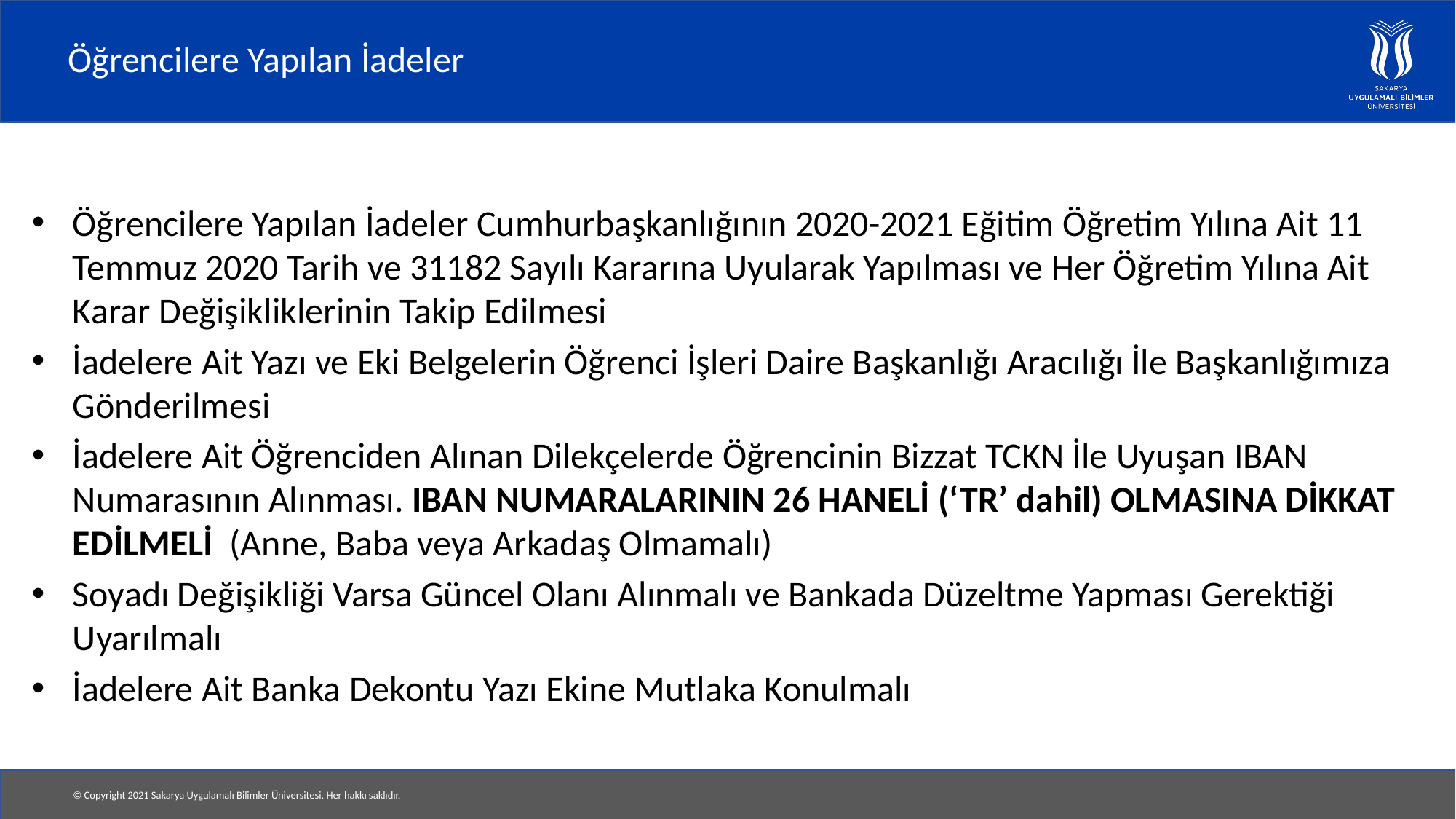

# Öğrencilere Yapılan İadeler
Öğrencilere Yapılan İadeler Cumhurbaşkanlığının 2020-2021 Eğitim Öğretim Yılına Ait 11 Temmuz 2020 Tarih ve 31182 Sayılı Kararına Uyularak Yapılması ve Her Öğretim Yılına Ait Karar Değişikliklerinin Takip Edilmesi
İadelere Ait Yazı ve Eki Belgelerin Öğrenci İşleri Daire Başkanlığı Aracılığı İle Başkanlığımıza Gönderilmesi
İadelere Ait Öğrenciden Alınan Dilekçelerde Öğrencinin Bizzat TCKN İle Uyuşan IBAN Numarasının Alınması. IBAN NUMARALARININ 26 HANELİ (‘TR’ dahil) OLMASINA DİKKAT EDİLMELİ  (Anne, Baba veya Arkadaş Olmamalı)
Soyadı Değişikliği Varsa Güncel Olanı Alınmalı ve Bankada Düzeltme Yapması Gerektiği Uyarılmalı
İadelere Ait Banka Dekontu Yazı Ekine Mutlaka Konulmalı